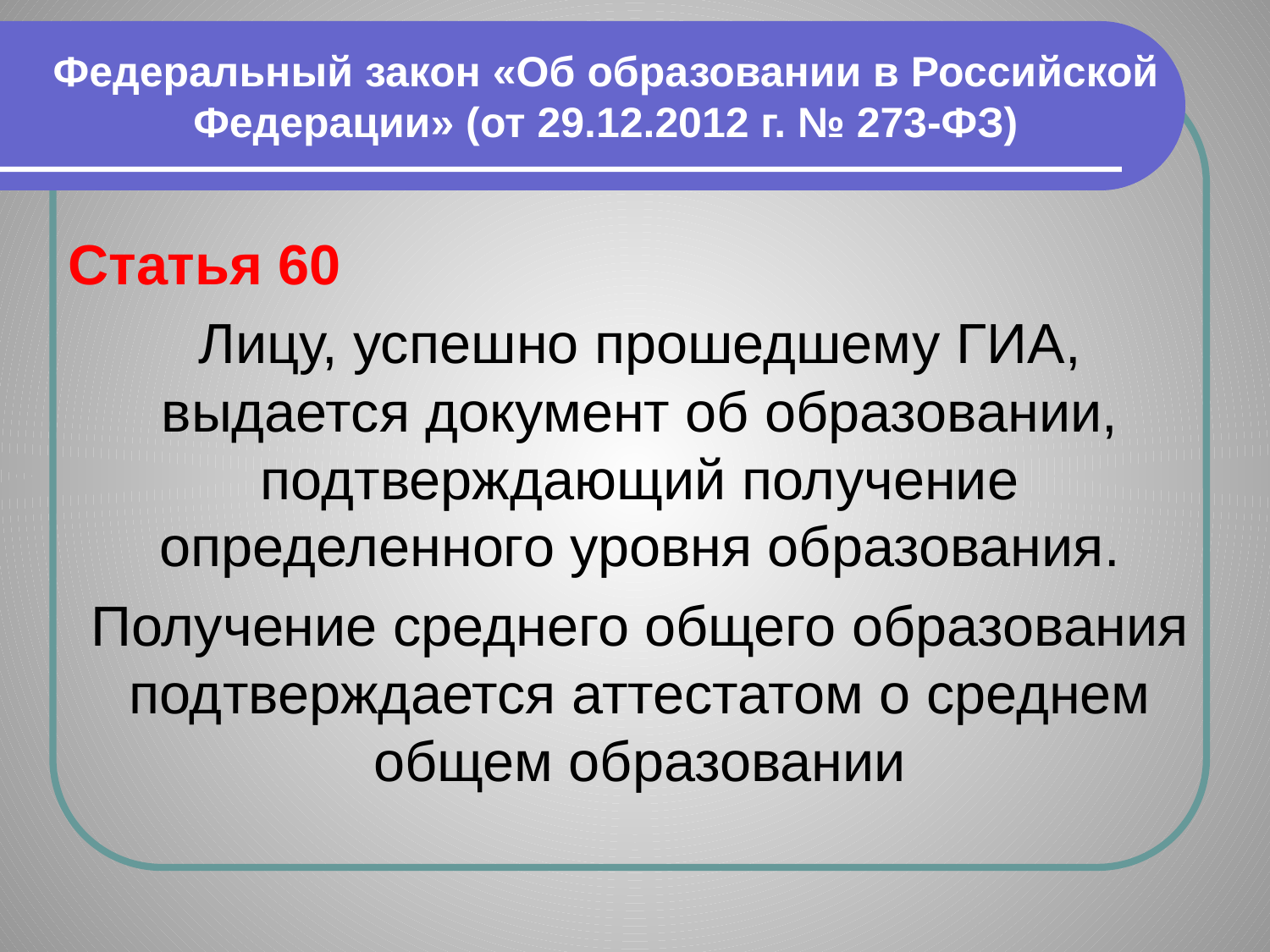

# Федеральный закон «Об образовании в Российской Федерации» (от 29.12.2012 г. № 273-ФЗ)
Статья 60
Лицу, успешно прошедшему ГИА, выдается документ об образовании, подтверждающий получение определенного уровня образования.
Получение среднего общего образования подтверждается аттестатом о среднем общем образовании